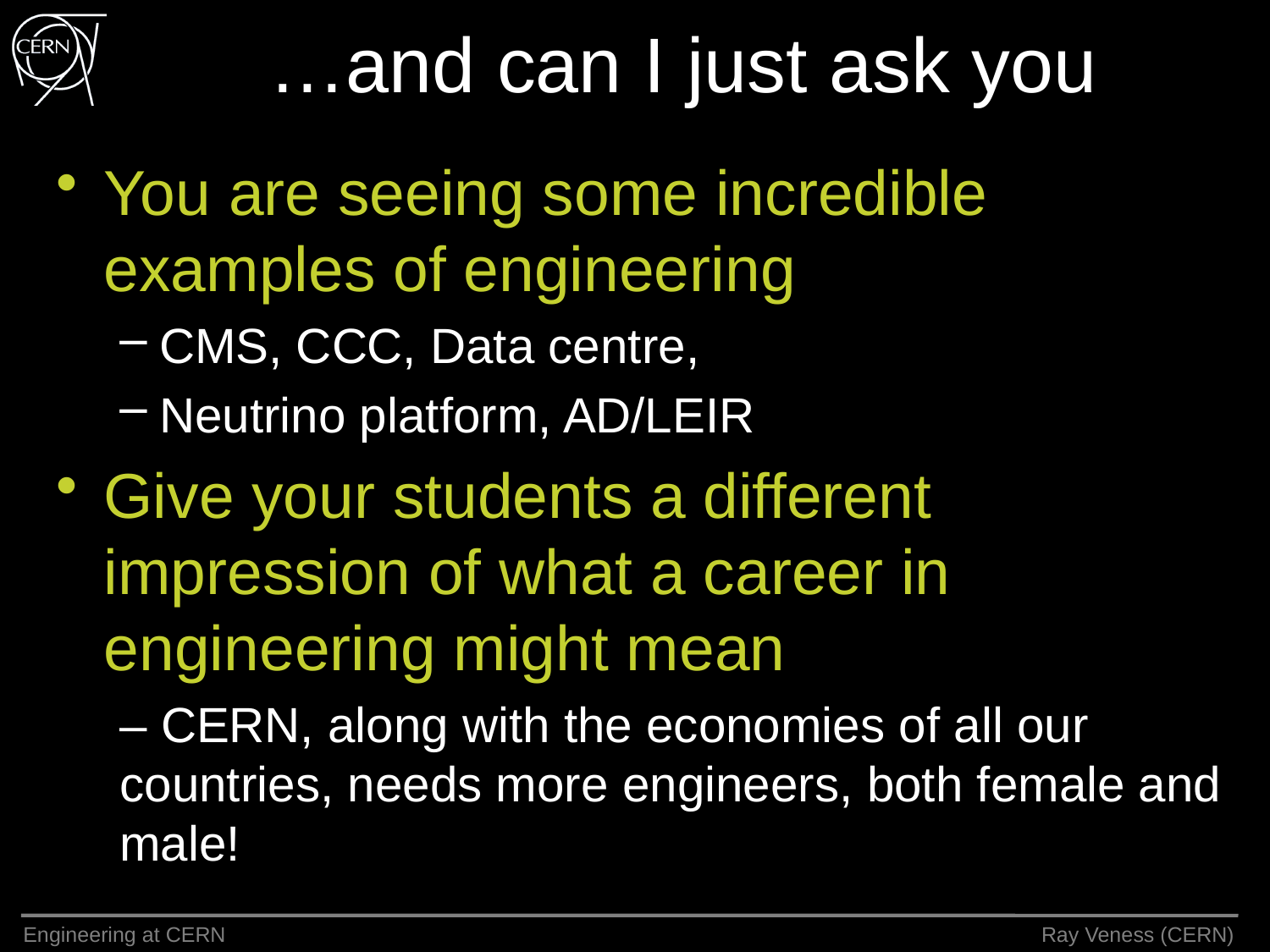

# …and can I just ask you
You are seeing some incredible examples of engineering
CMS, CCC, Data centre,
Neutrino platform, AD/LEIR
Give your students a different impression of what a career in engineering might mean
– CERN, along with the economies of all our countries, needs more engineers, both female and male!